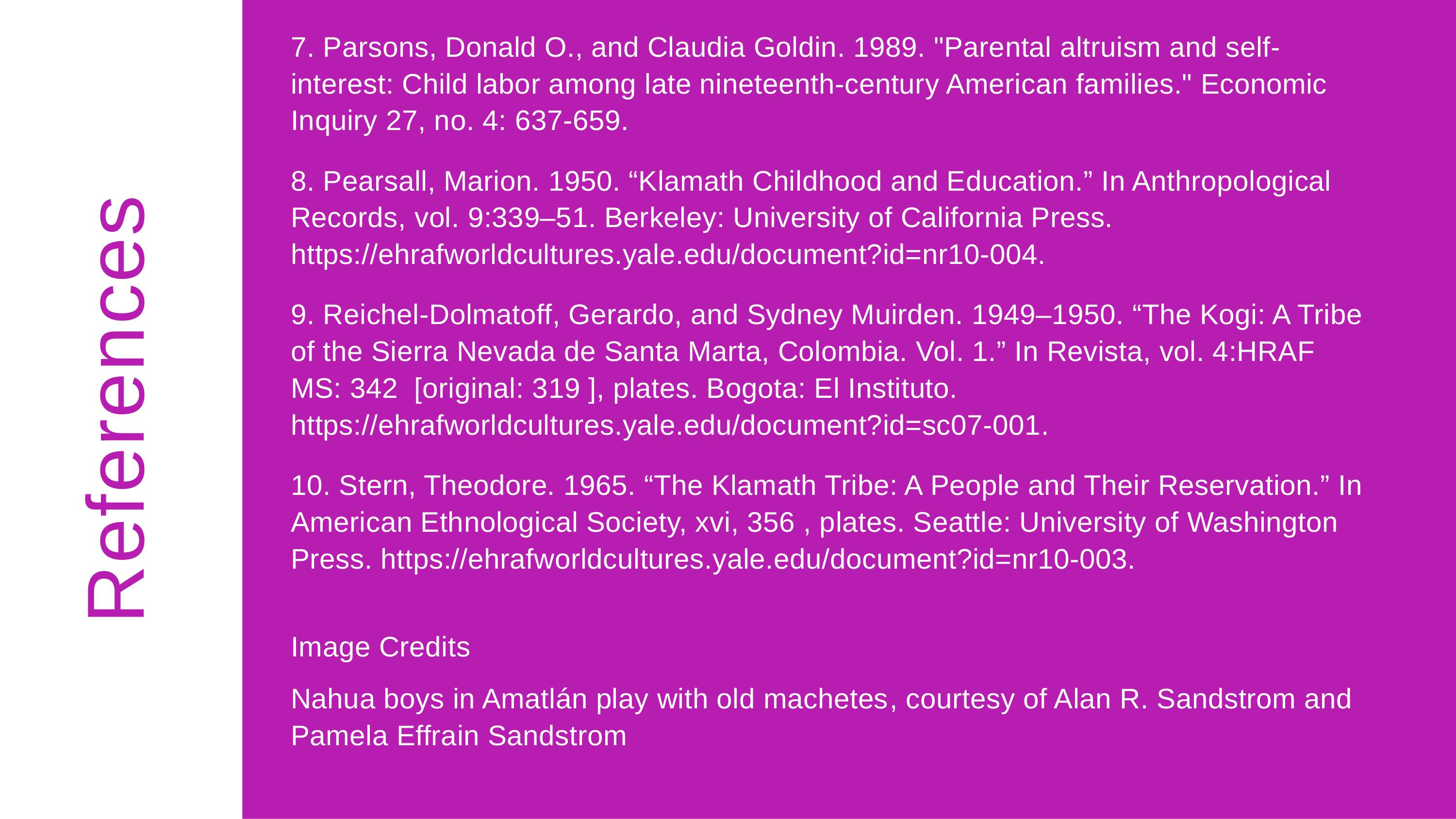

7. Parsons, Donald O., and Claudia Goldin. 1989. "Parental altruism and self‐interest: Child labor among late nineteenth‐century American families." Economic Inquiry 27, no. 4: 637-659.
8. Pearsall, Marion. 1950. “Klamath Childhood and Education.” In Anthropological Records, vol. 9:339–51. Berkeley: University of California Press. https://ehrafworldcultures.yale.edu/document?id=nr10-004.
9. Reichel-Dolmatoff, Gerardo, and Sydney Muirden. 1949–1950. “The Kogi: A Tribe of the Sierra Nevada de Santa Marta, Colombia. Vol. 1.” In Revista, vol. 4:HRAF MS: 342  [original: 319 ], plates. Bogota: El Instituto. https://ehrafworldcultures.yale.edu/document?id=sc07-001.
References
10. Stern, Theodore. 1965. “The Klamath Tribe: A People and Their Reservation.” In American Ethnological Society, xvi, 356 , plates. Seattle: University of Washington Press. https://ehrafworldcultures.yale.edu/document?id=nr10-003.
Image Credits
Nahua boys in Amatlán play with old machetes, courtesy of Alan R. Sandstrom and Pamela Effrain Sandstrom